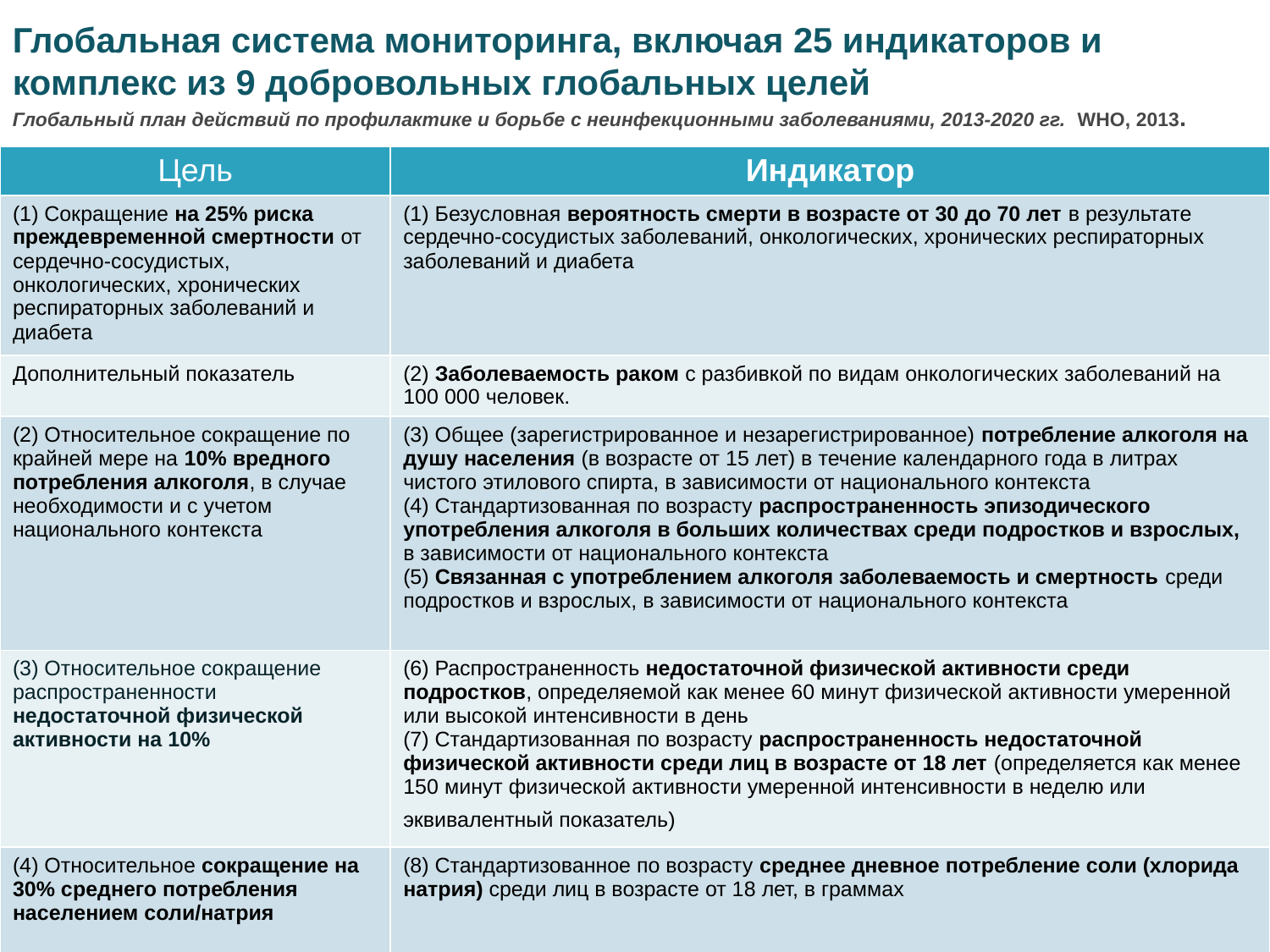

# Глобальная система мониторинга, включая 25 индикаторов и комплекс из 9 добровольных глобальных целей Глобальный план действий по профилактике и борьбе с неинфекционными заболеваниями, 2013-2020 гг.  WHO, 2013.
| Цель | Индикатор |
| --- | --- |
| (1) Сокращение на 25% риска преждевременной смертности от сердечно-сосудистых, онкологических, хронических респираторных заболеваний и диабета | (1) Безусловная вероятность смерти в возрасте от 30 до 70 лет в результате сердечно-сосудистых заболеваний, онкологических, хронических респираторных заболеваний и диабета |
| Дополнительный показатель | (2) Заболеваемость раком с разбивкой по видам онкологических заболеваний на 100 000 человек. |
| (2) Относительное сокращение по крайней мере на 10% вредного потребления алкоголя, в случае необходимости и с учетом национального контекста | (3) Общее (зарегистрированное и незарегистрированное) потребление алкоголя на душу населения (в возрасте от 15 лет) в течение календарного года в литрах чистого этилового спирта, в зависимости от национального контекста (4) Стандартизованная по возрасту распространенность эпизодического употребления алкоголя в больших количествах среди подростков и взрослых, в зависимости от национального контекста (5) Связанная с употреблением алкоголя заболеваемость и смертность среди подростков и взрослых, в зависимости от национального контекста |
| (3) Относительное сокращение распространенности недостаточной физической активности на 10% | (6) Распространенность недостаточной физической активности среди подростков, определяемой как менее 60 минут физической активности умеренной или высокой интенсивности в день (7) Стандартизованная по возрасту распространенность недостаточной физической активности среди лиц в возрасте от 18 лет (определяется как менее 150 минут физической активности умеренной интенсивности в неделю или эквивалентный показатель) |
| (4) Относительное сокращение на 30% среднего потребления населением соли/натрия | (8) Стандартизованное по возрасту среднее дневное потребление соли (хлорида натрия) среди лиц в возрасте от 18 лет, в граммах |
6